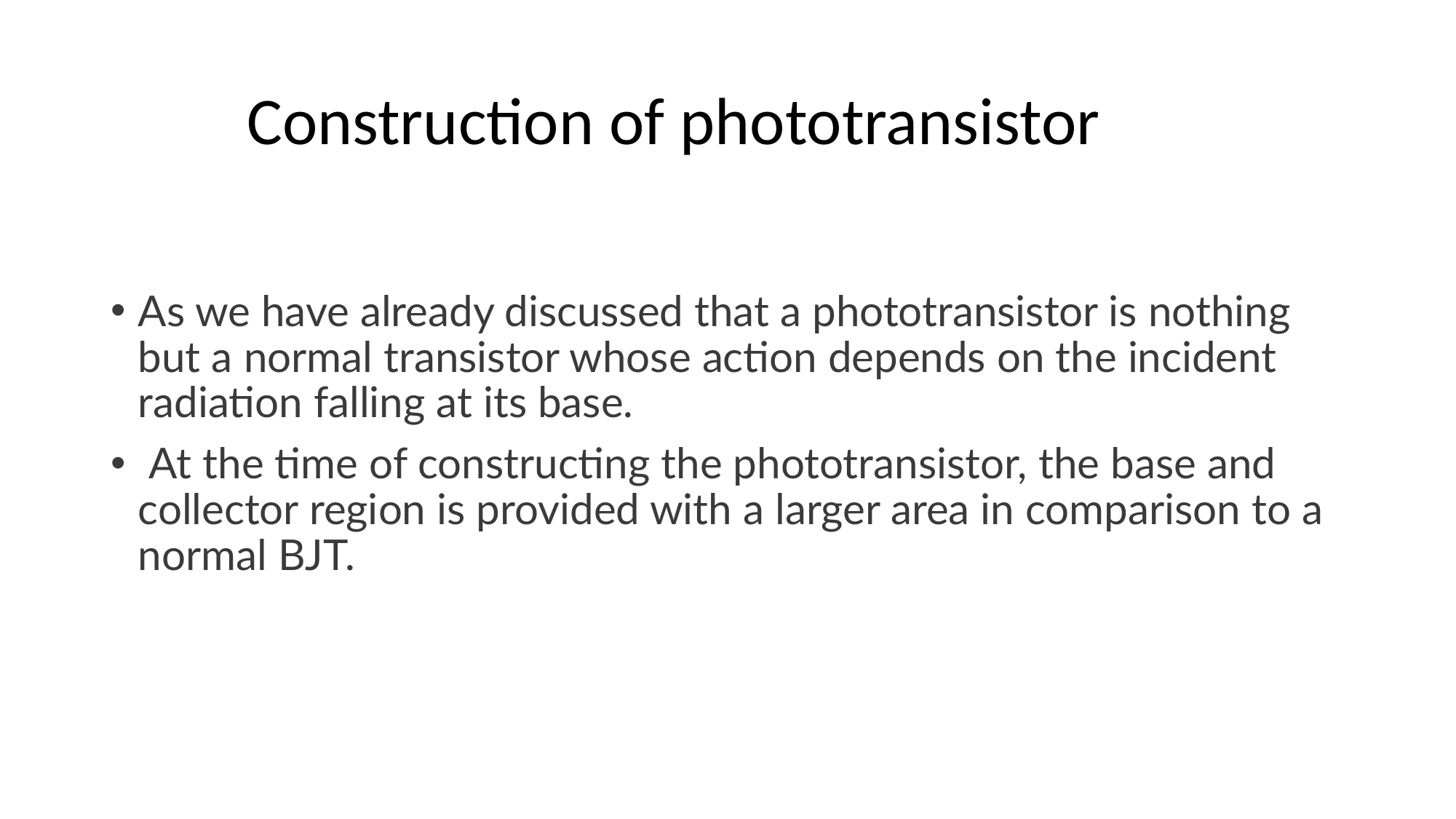

# Construction of phototransistor

As we have already discussed that a phototransistor is nothing but a normal transistor whose action depends on the incident radiation falling at its base.
 At the time of constructing the phototransistor, the base and collector region is provided with a larger area in comparison to a normal BJT.